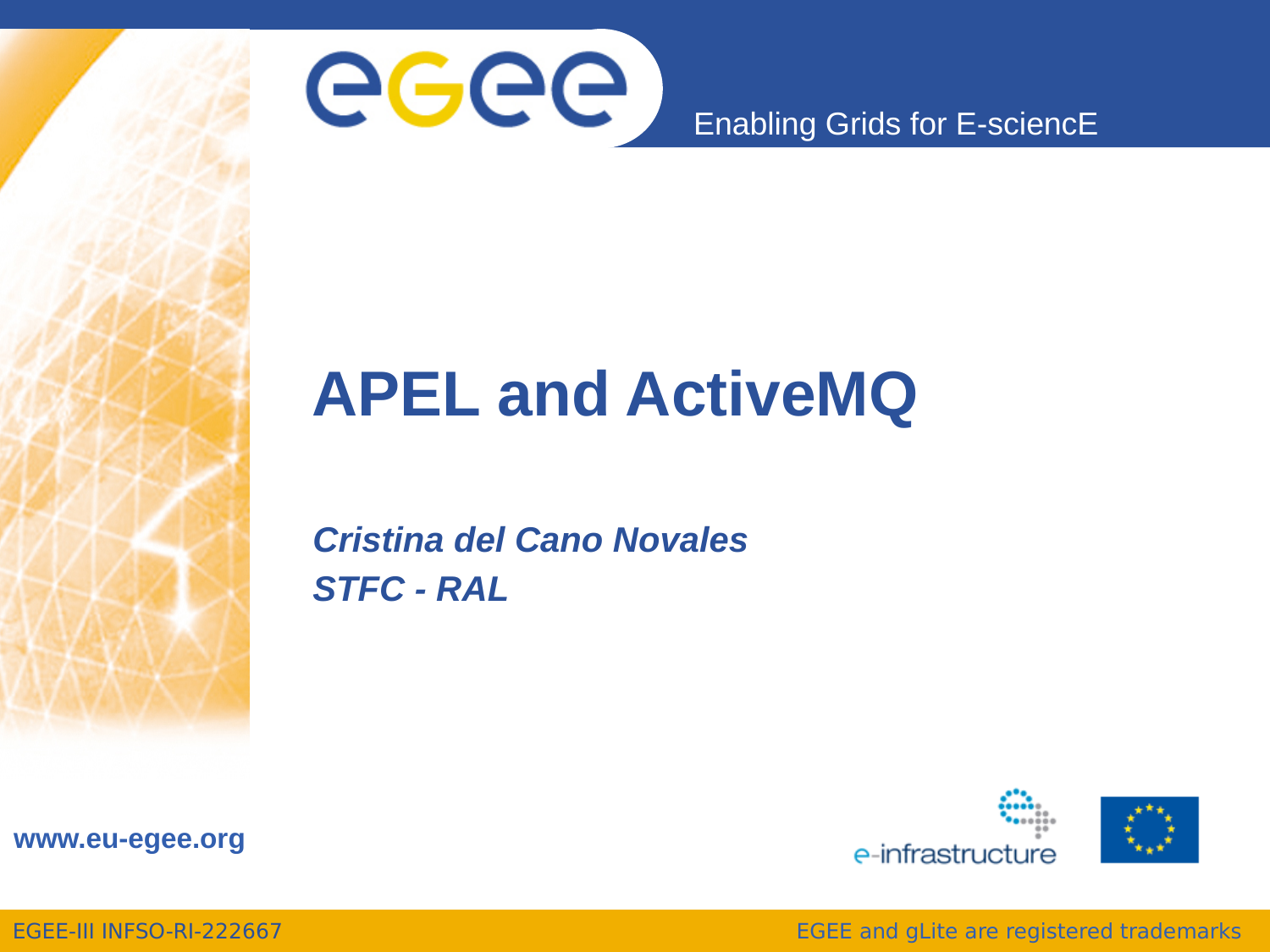

# APEL and ActiveMQ
Cristina del Cano Novales
STFC - RAL